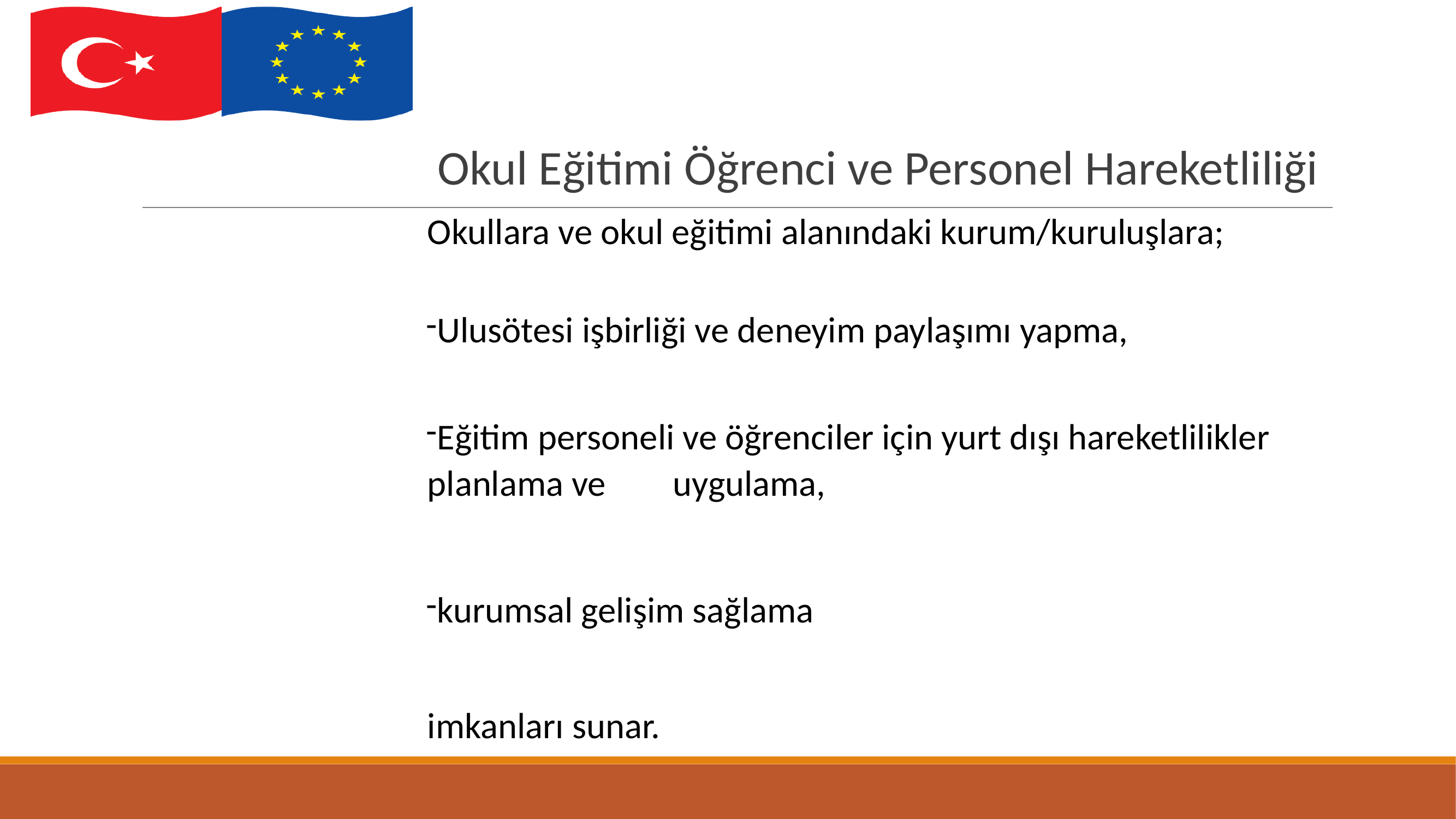

# Okul Eğitimi Öğrenci ve Personel Hareketliliği
Okullara ve okul eğitimi alanındaki kurum/kuruluşlara;

Ulusötesi işbirliği ve deneyim paylaşımı yapma,

Eğitim personeli ve öğrenciler için yurt dışı hareketlilikler  planlama ve	uygulama,
kurumsal gelişim sağlama  imkanları sunar.